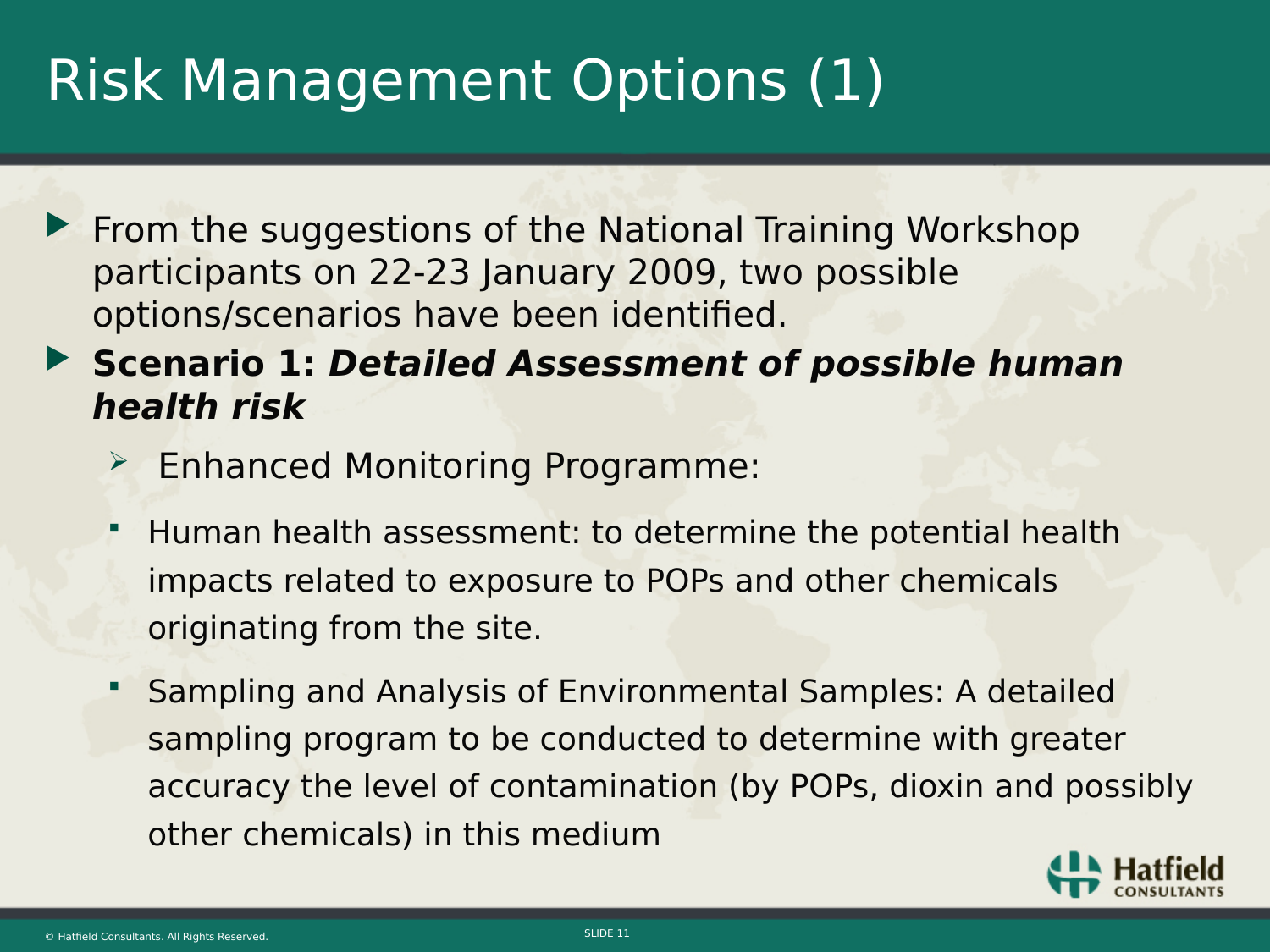

# Risk Management Options (1)
From the suggestions of the National Training Workshop participants on 22-23 January 2009, two possible options/scenarios have been identified.
Scenario 1: Detailed Assessment of possible human health risk
 Enhanced Monitoring Programme:
Human health assessment: to determine the potential health impacts related to exposure to POPs and other chemicals originating from the site.
Sampling and Analysis of Environmental Samples: A detailed sampling program to be conducted to determine with greater accuracy the level of contamination (by POPs, dioxin and possibly other chemicals) in this medium